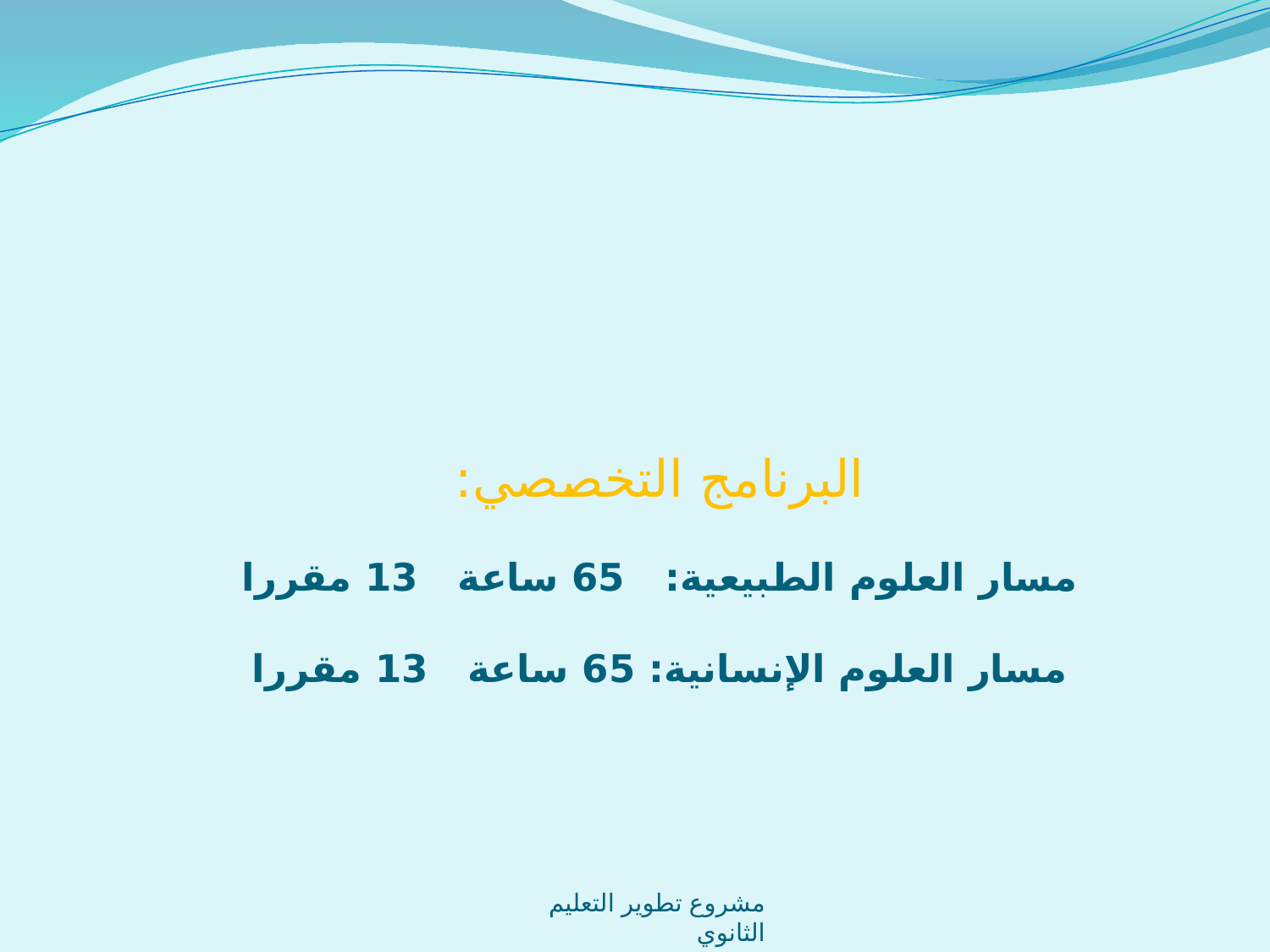

البرنامج التخصصي:
مسار العلوم الطبيعية:   65 ساعة   13 مقررا
مسار العلوم الإنسانية: 65 ساعة   13 مقررا
مشروع تطوير التعليم الثانوي